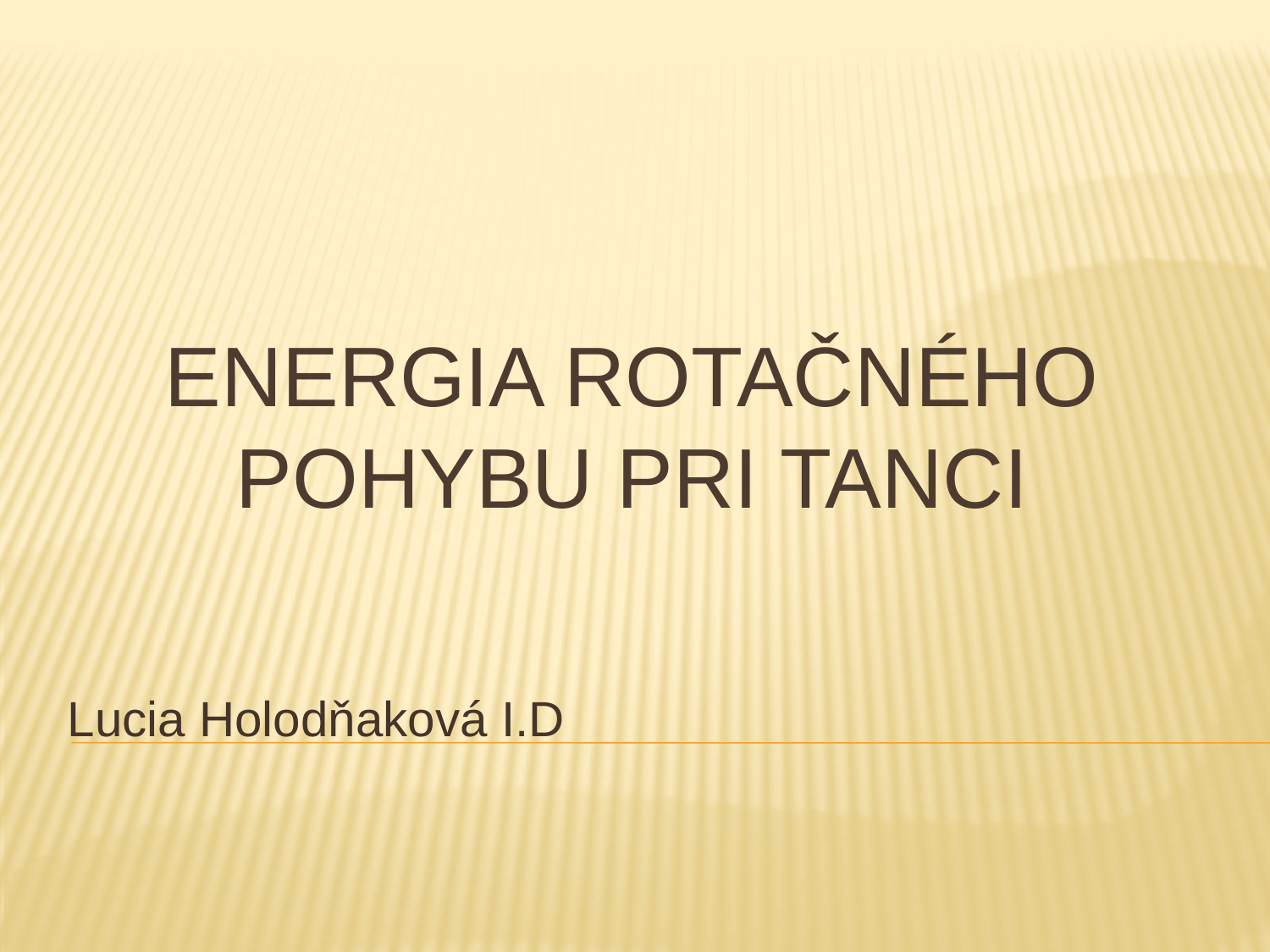

# Energia rotačného pohybu pri tanci
Lucia Holodňaková I.D